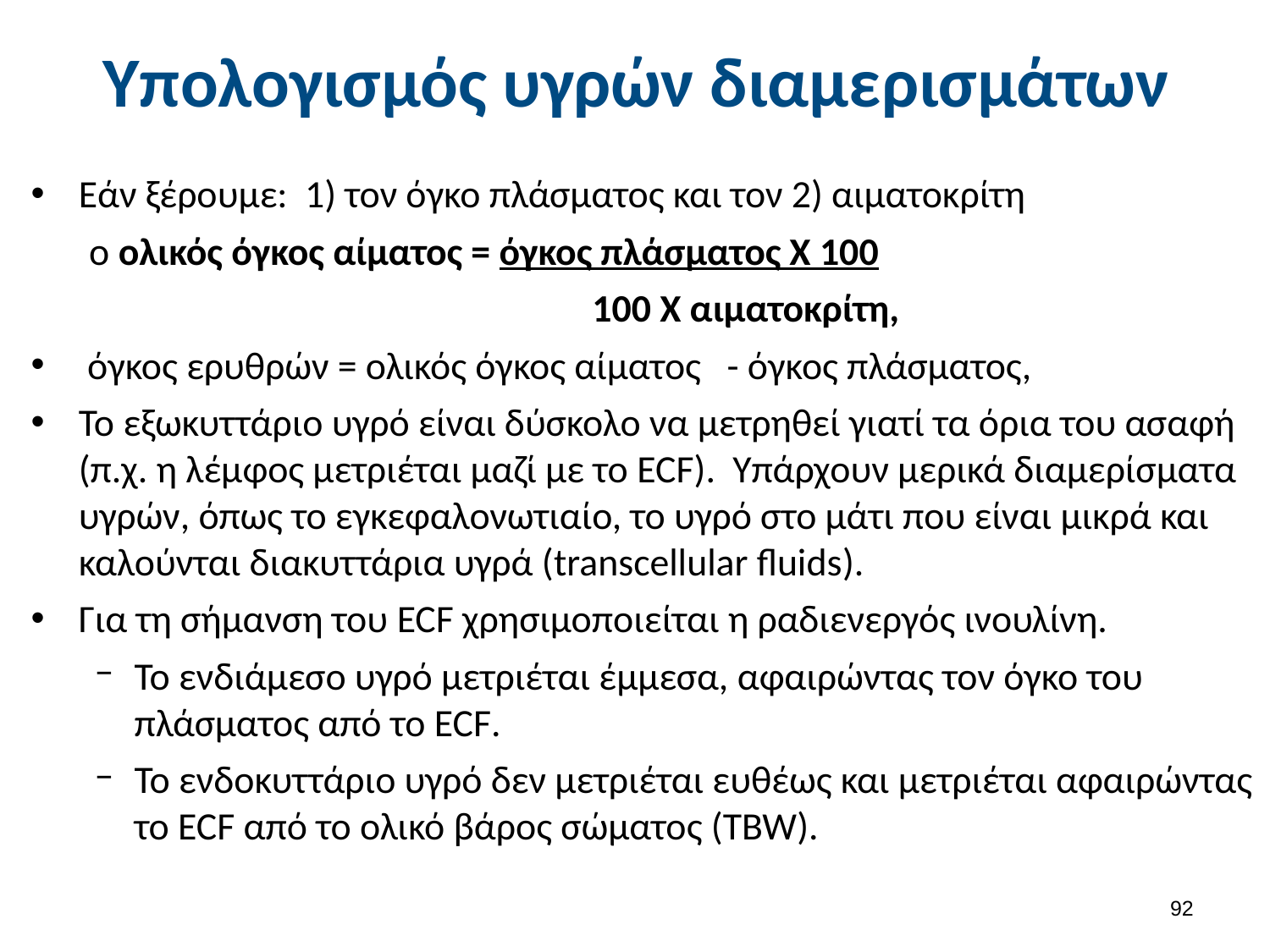

# Υπολογισμός υγρών διαμερισμάτων
Εάν ξέρουμε:  1) τον όγκο πλάσματος και τον 2) αιματοκρίτη
 ο ολικός όγκος αίματος = όγκος πλάσματος Χ 100
100 Χ αιματοκρίτη,
 όγκος ερυθρών = ολικός όγκος αίματος   - όγκος πλάσματος,
Το εξωκυττάριο υγρό είναι δύσκολο να μετρηθεί γιατί τα όρια του ασαφή (π.χ. η λέμφος μετριέται μαζί με το ECF).  Υπάρχουν μερικά διαμερίσματα υγρών, όπως το εγκεφαλονωτιαίο, το υγρό στο μάτι που είναι μικρά και καλούνται διακυττάρια υγρά (transcellular fluids).
Για τη σήμανση του ECF χρησιμοποιείται η ραδιενεργός ινουλίνη.
Το ενδιάμεσο υγρό μετριέται έμμεσα, αφαιρώντας τον όγκο του πλάσματος από το ECF.
Το ενδοκυττάριο υγρό δεν μετριέται ευθέως και μετριέται αφαιρώντας το ECF από το ολικό βάρος σώματος (TBW).
92